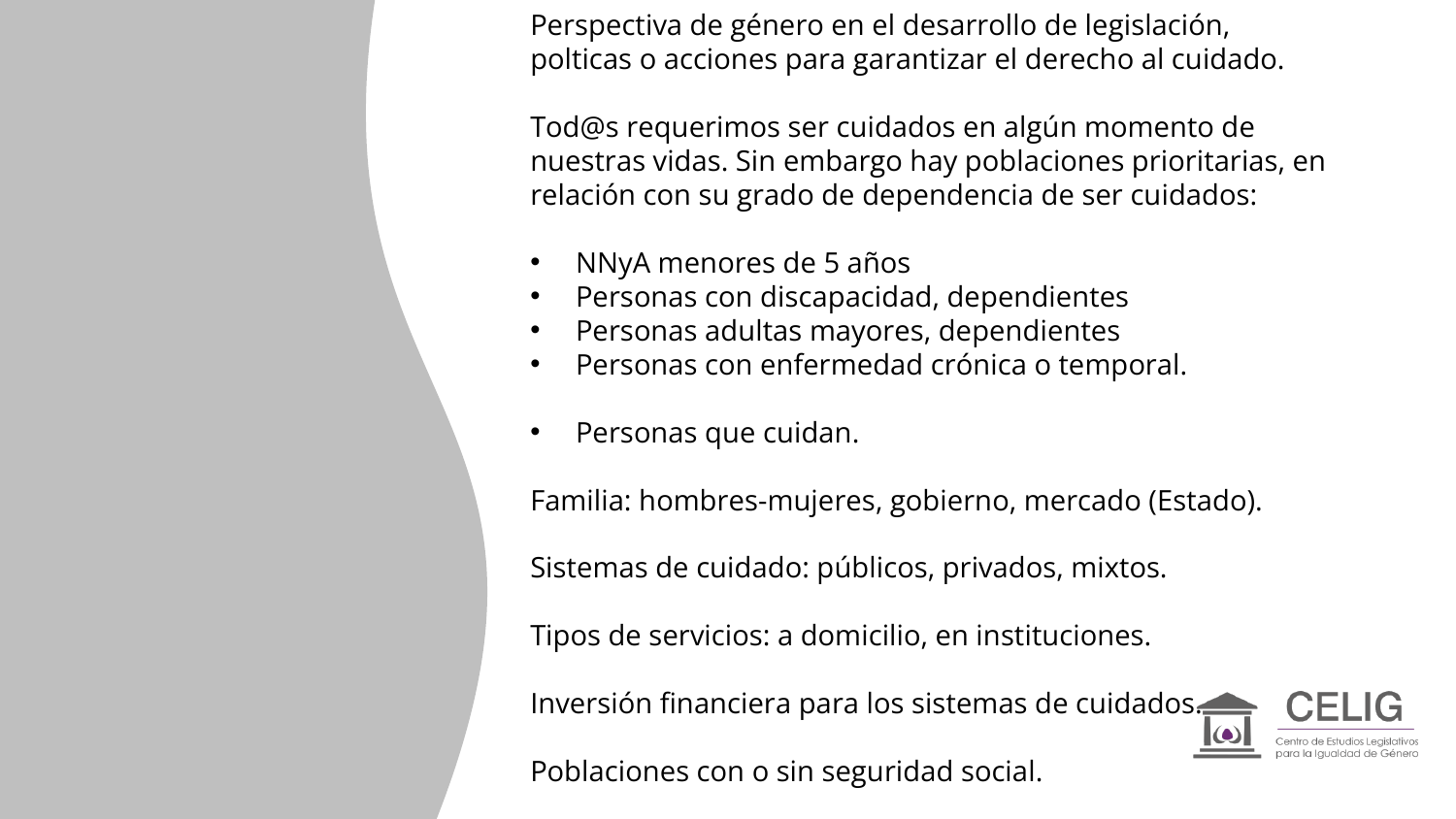

Perspectiva de género en el desarrollo de legislación, polticas o acciones para garantizar el derecho al cuidado.

Tod@s requerimos ser cuidados en algún momento de nuestras vidas. Sin embargo hay poblaciones prioritarias, en relación con su grado de dependencia de ser cuidados:

NNyA menores de 5 años
Personas con discapacidad, dependientes
Personas adultas mayores, dependientes
Personas con enfermedad crónica o temporal.

Personas que cuidan.

Familia: hombres-mujeres, gobierno, mercado (Estado).

Sistemas de cuidado: públicos, privados, mixtos.

Tipos de servicios: a domicilio, en instituciones.

Inversión financiera para los sistemas de cuidados.

Poblaciones con o sin seguridad social.